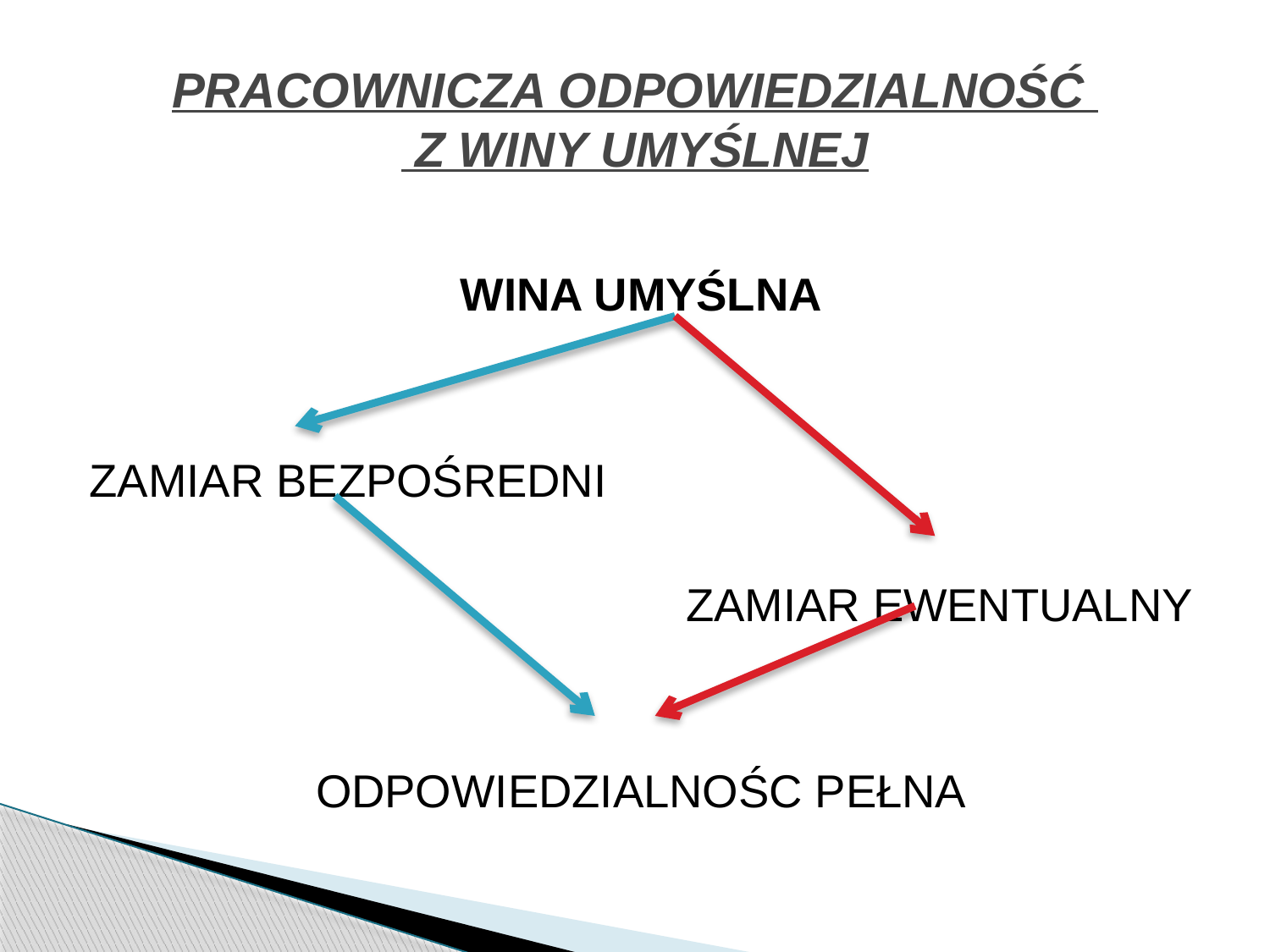

# PRACOWNICZA ODPOWIEDZIALNOŚĆ Z WINY UMYŚLNEJ

WINA UMYŚLNA

ZAMIAR BEZPOŚREDNI

ZAMIAR EWENTUALNY

ODPOWIEDZIALNOŚC PEŁNA